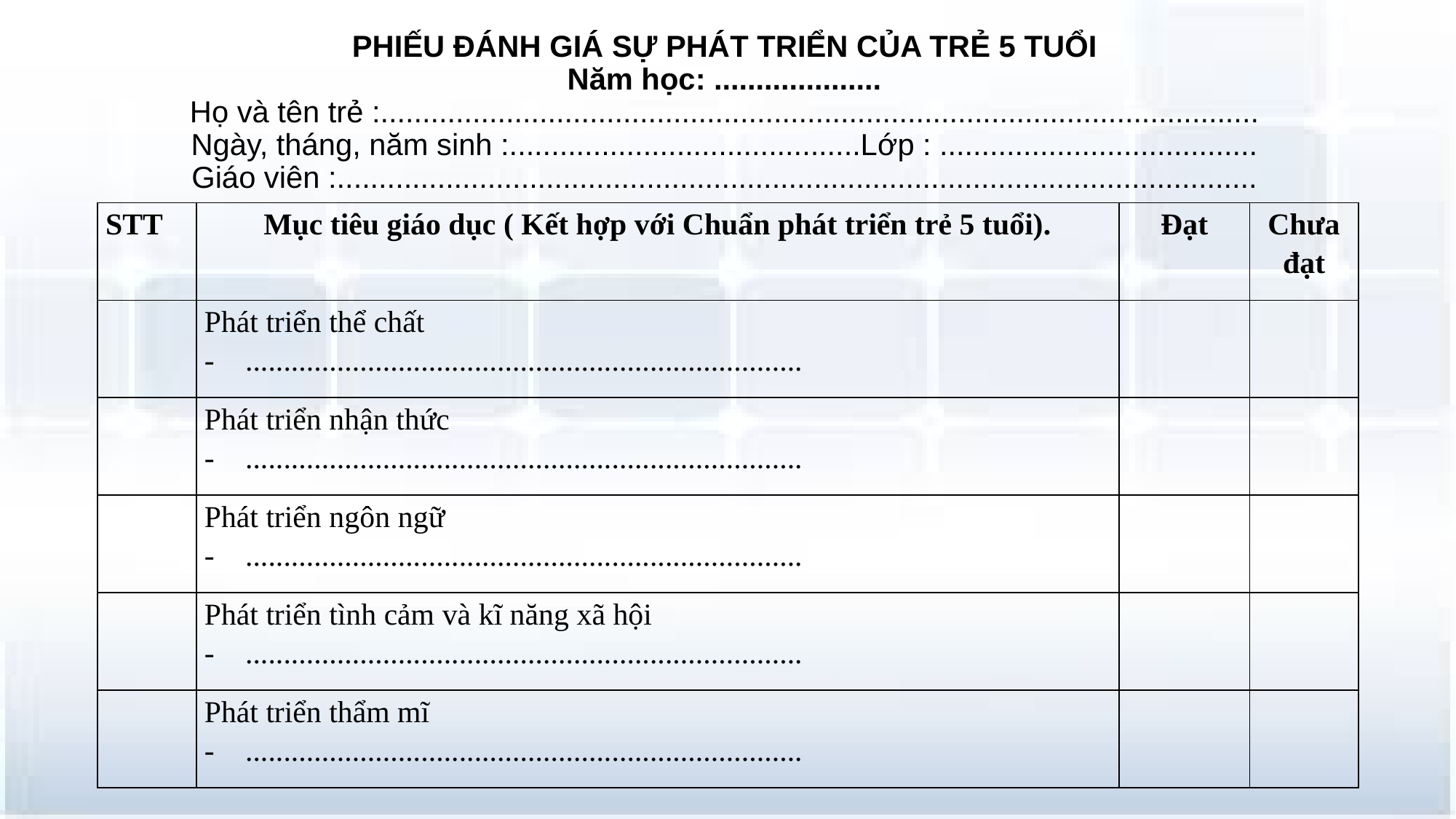

# PHIẾU ĐÁNH GIÁ SỰ PHÁT TRIỂN CỦA TRẺ 5 TUỔI Năm học: .................... Họ và tên trẻ :......................................................................................................... Ngày, tháng, năm sinh :..........................................Lớp : ...................................... Giáo viên :..............................................................................................................
| STT | Mục tiêu giáo dục ( Kết hợp với Chuẩn phát triển trẻ 5 tuổi). | Đạt | Chưa đạt |
| --- | --- | --- | --- |
|  | Phát triển thể chất ......................................................................... |  |  |
|  | Phát triển nhận thức ......................................................................... |  |  |
|  | Phát triển ngôn ngữ ......................................................................... |  |  |
|  | Phát triển tình cảm và kĩ năng xã hội ......................................................................... |  |  |
|  | Phát triển thẩm mĩ ......................................................................... |  |  |